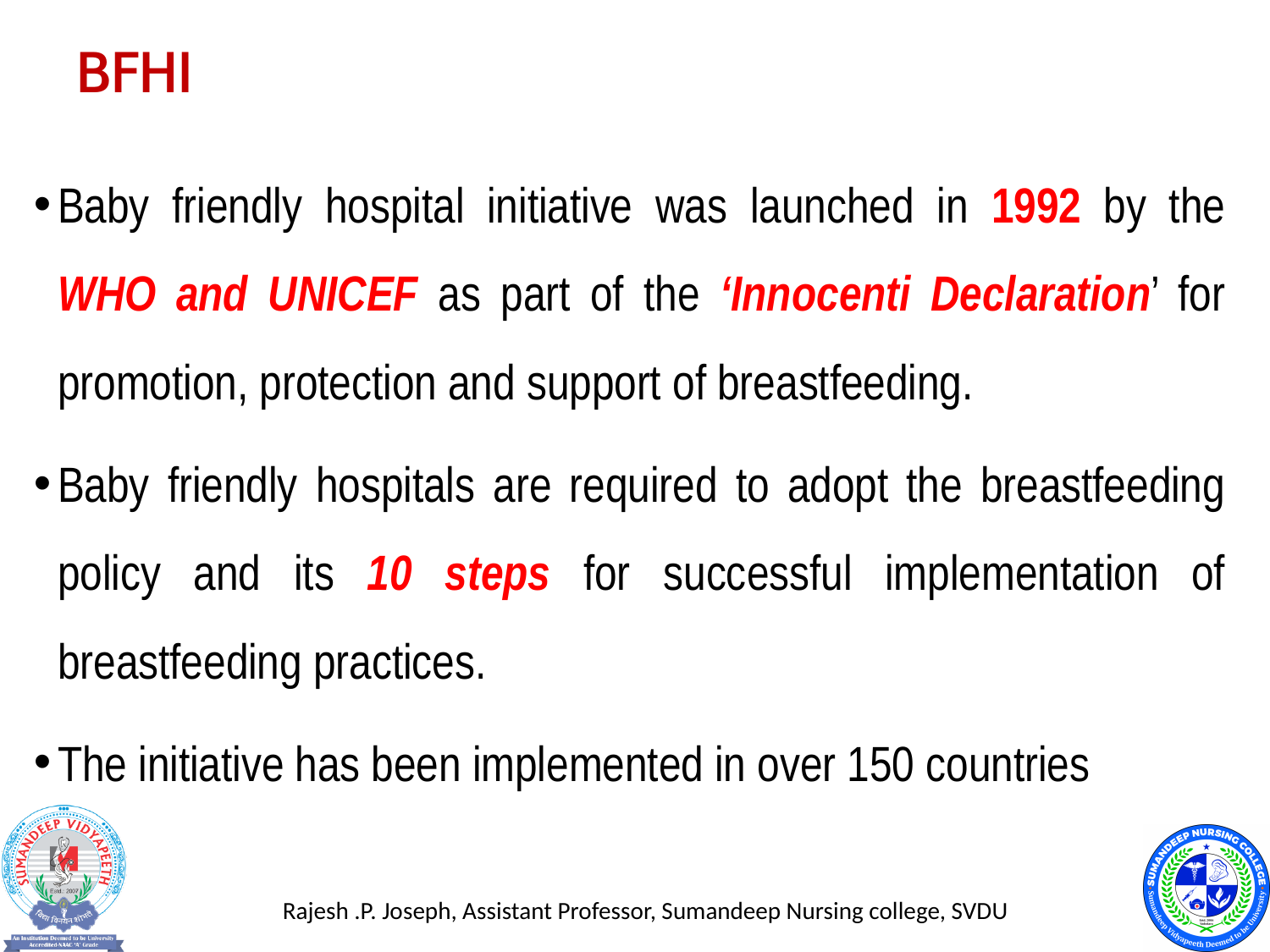

# BFHI
Baby friendly hospital initiative was launched in 1992 by the WHO and UNICEF as part of the ‘Innocenti Declaration’ for promotion, protection and support of breastfeeding.
Baby friendly hospitals are required to adopt the breastfeeding policy and its 10 steps for successful implementation of breastfeeding practices.
The initiative has been implemented in over 150 countries